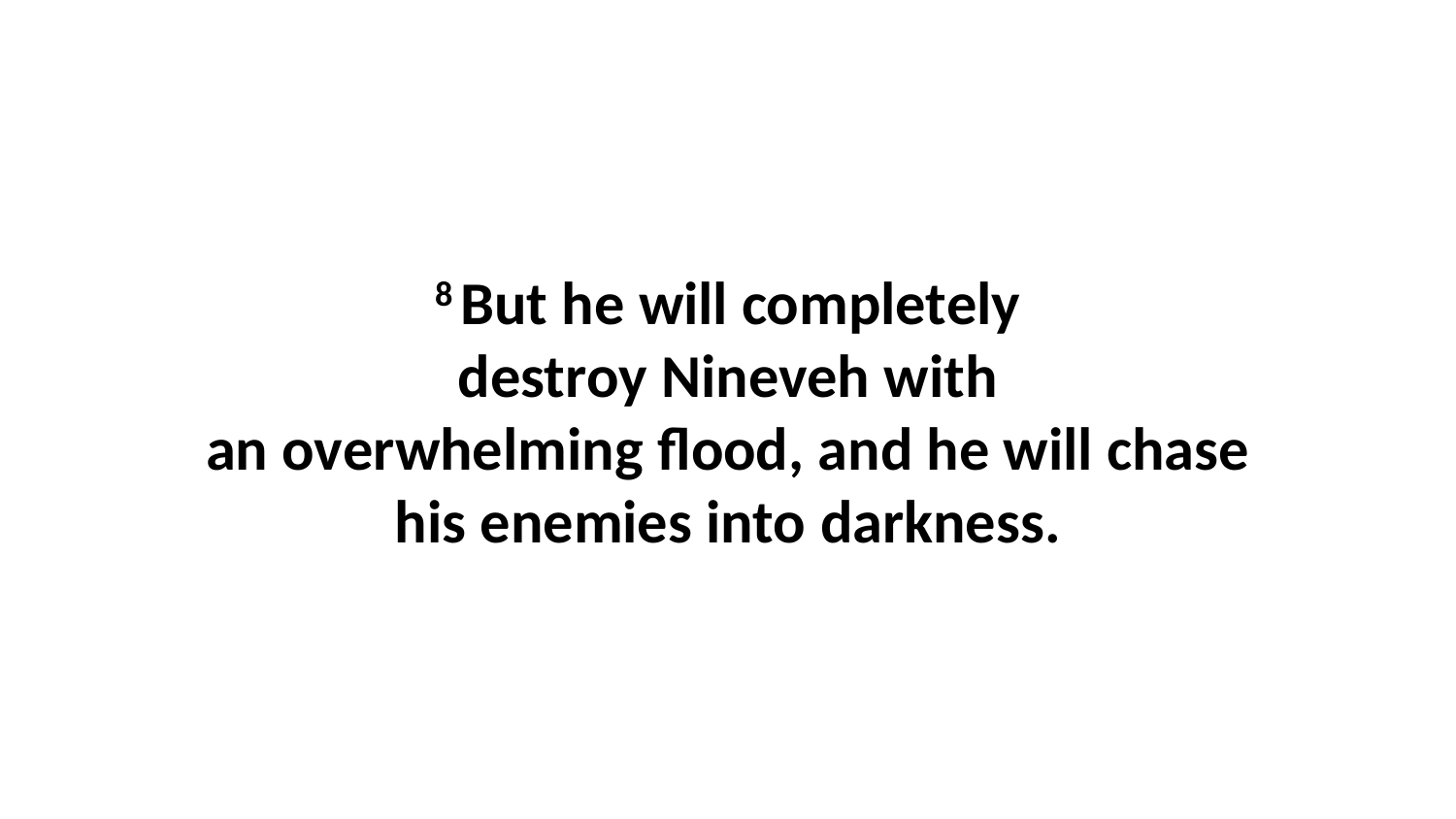

8 But he will completely destroy Nineveh with an overwhelming flood, and he will chase his enemies into darkness.